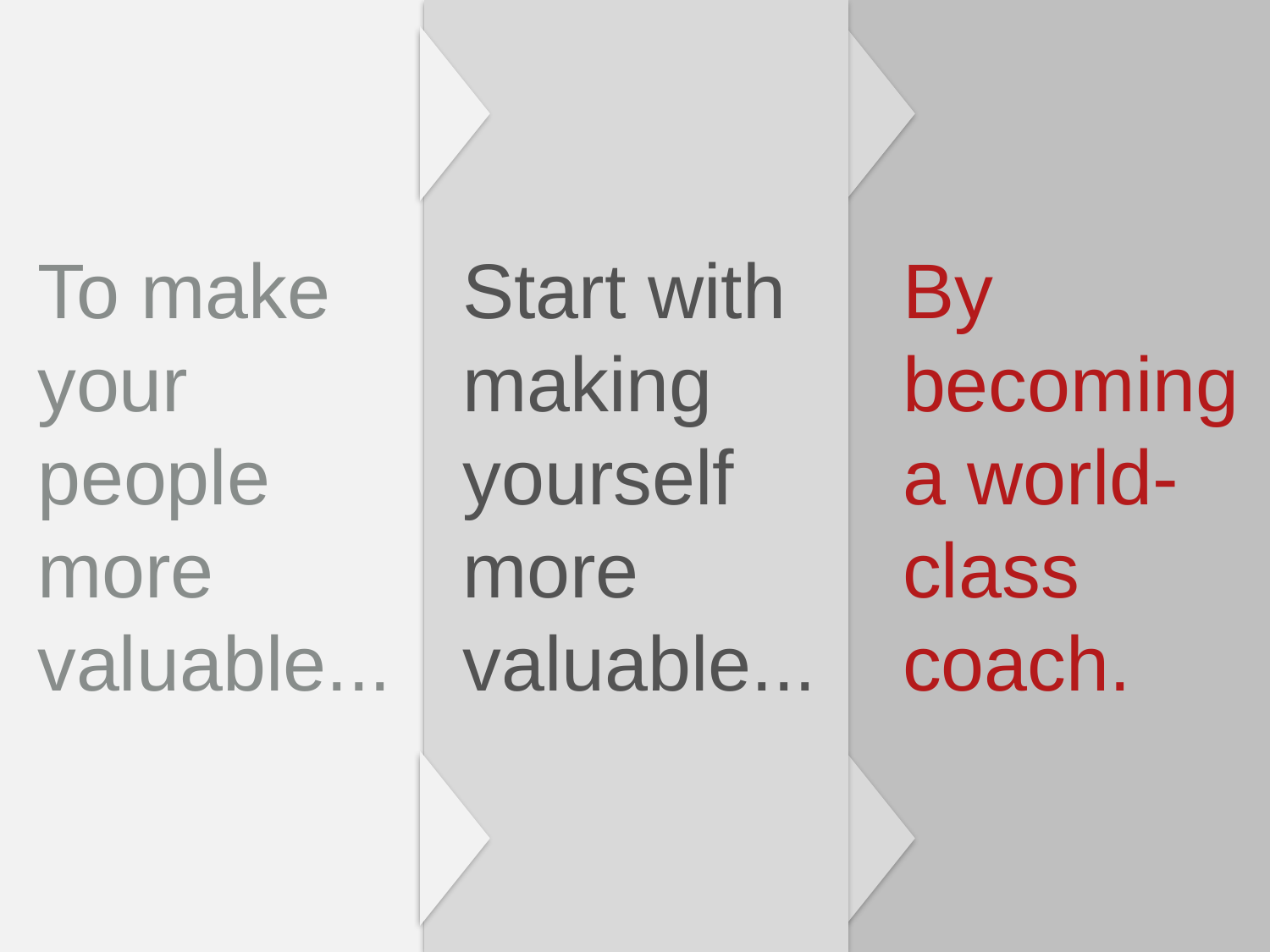

Start with making yourself more valuable...

By becoming a world-class coach.

To make your people more valuable...